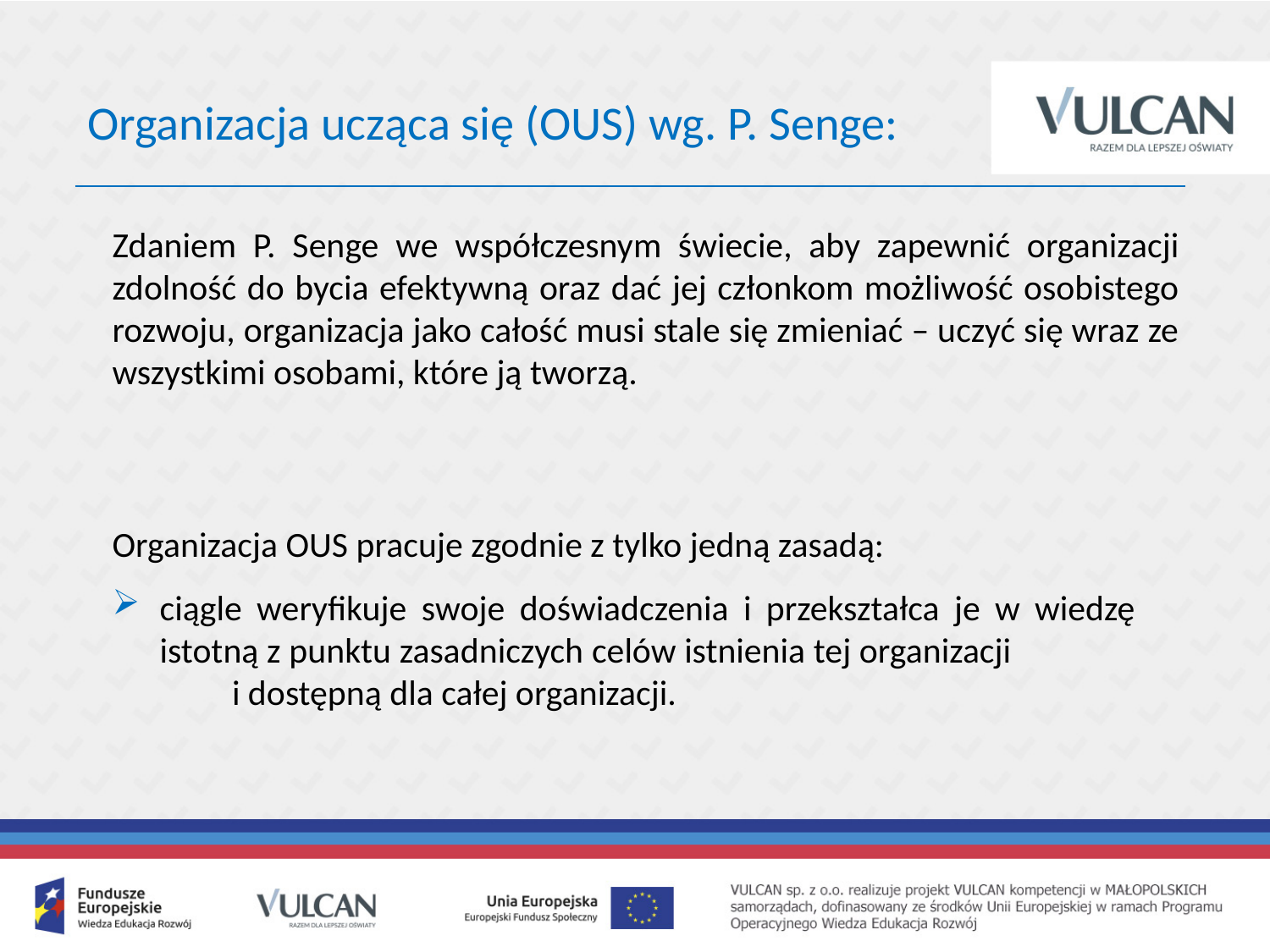

Organizacja ucząca się (OUS) wg. P. Senge:

Zdaniem P. Senge we współczesnym świecie, aby zapewnić organizacji zdolność do bycia efektywną oraz dać jej członkom możliwość osobistego rozwoju, organizacja jako całość musi stale się zmieniać – uczyć się wraz ze wszystkimi osobami, które ją tworzą.
Organizacja OUS pracuje zgodnie z tylko jedną zasadą:
ciągle weryfikuje swoje doświadczenia i przekształca je w wiedzę istotną z punktu zasadniczych celów istnienia tej organizacji                         i dostępną dla całej organizacji.